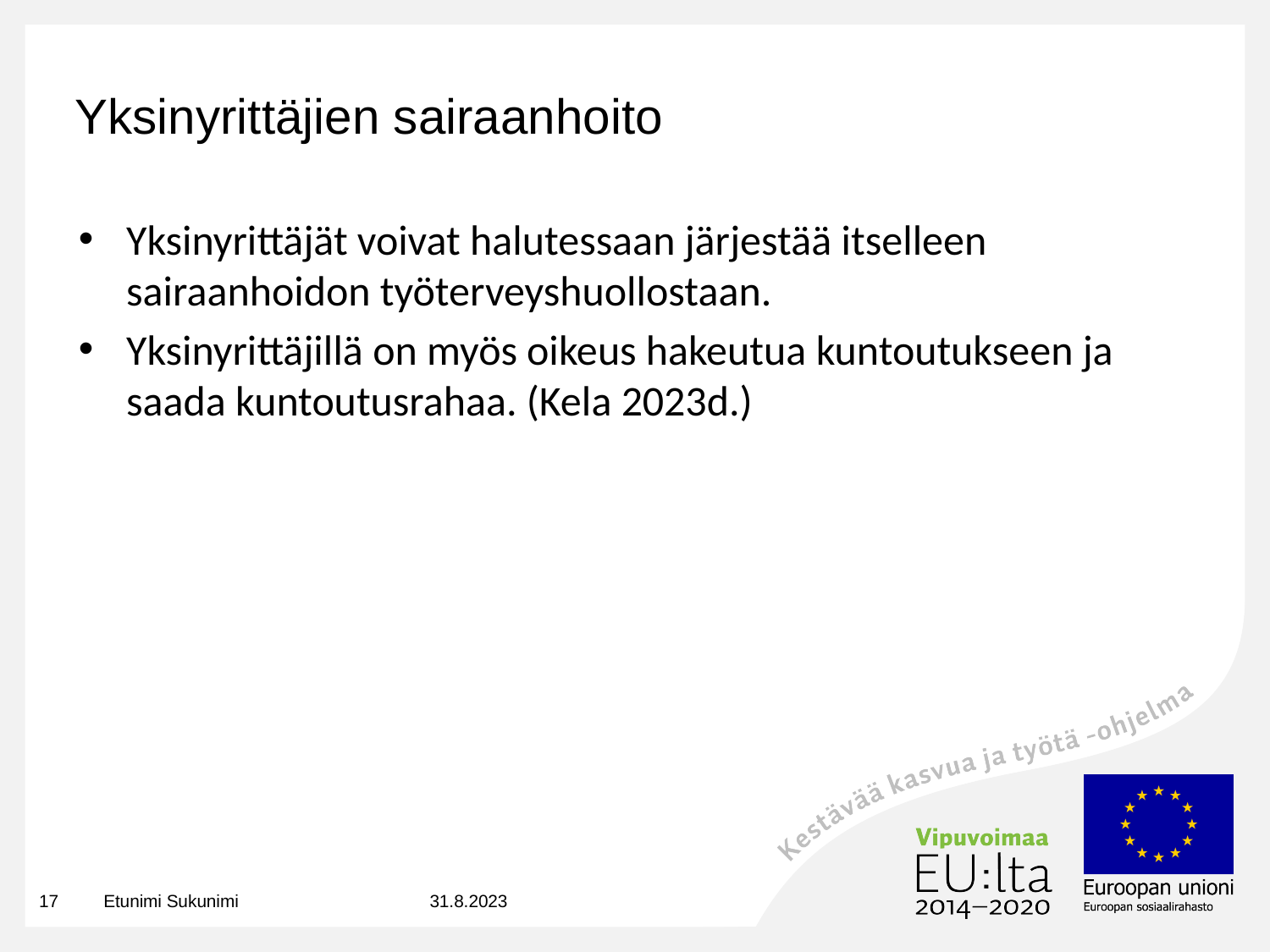

# Yksinyrittäjien sairaanhoito
Yksinyrittäjät voivat halutessaan järjestää itselleen sairaanhoidon työterveyshuollostaan.
Yksinyrittäjillä on myös oikeus hakeutua kuntoutukseen ja saada kuntoutusrahaa. (Kela 2023d.)

17
Etunimi Sukunimi
31.8.2023